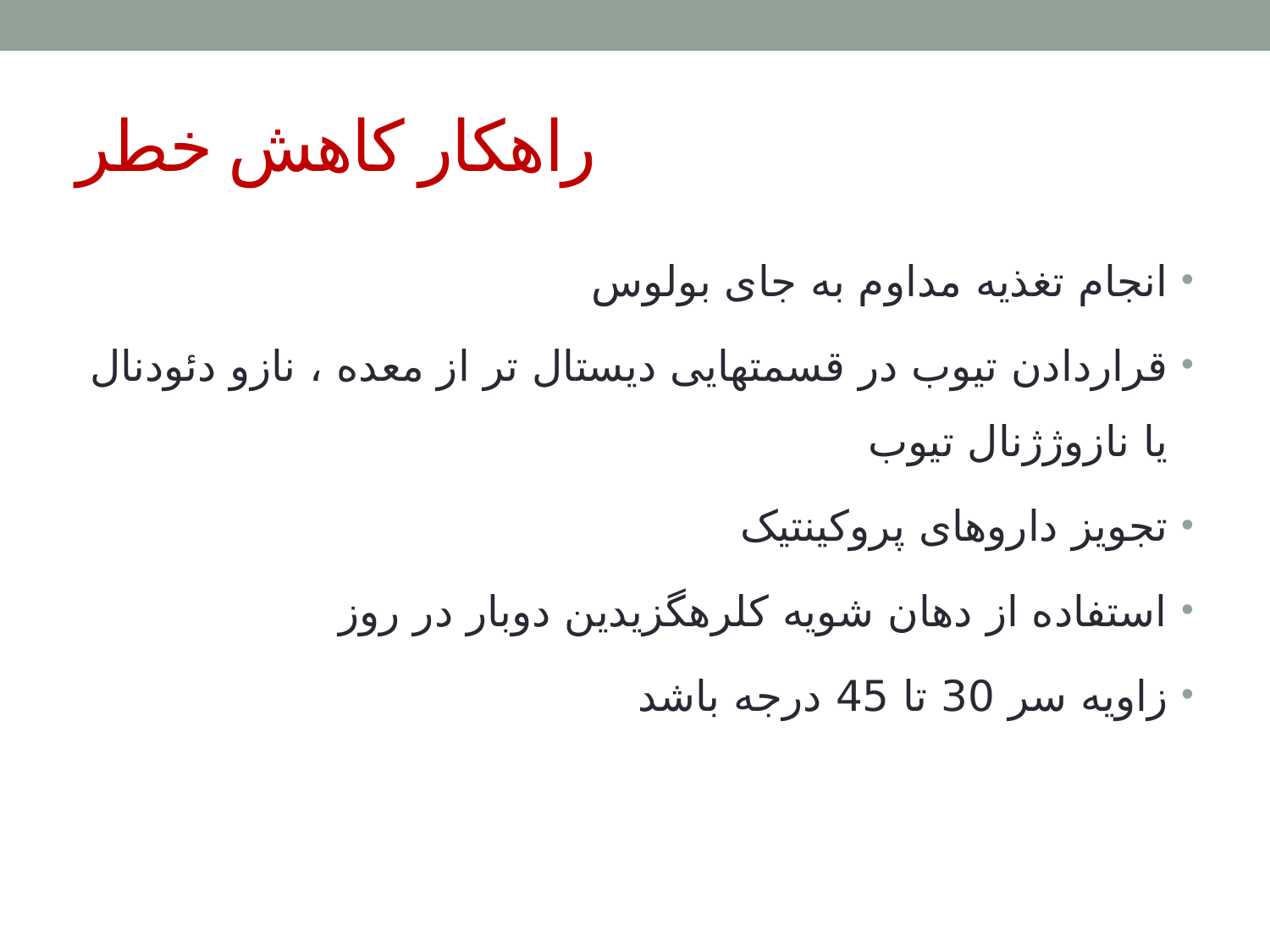

# راهکار کاهش خطر
انجام تغذیه مداوم به جای بولوس
قراردادن تیوب در قسمتهایی دیستال تر از معده ، نازو دئودنال یا نازوژژنال تیوب
تجویز داروهای پروکینتیک
استفاده از دهان شویه کلرهگزیدین دوبار در روز
زاویه سر 30 تا 45 درجه باشد